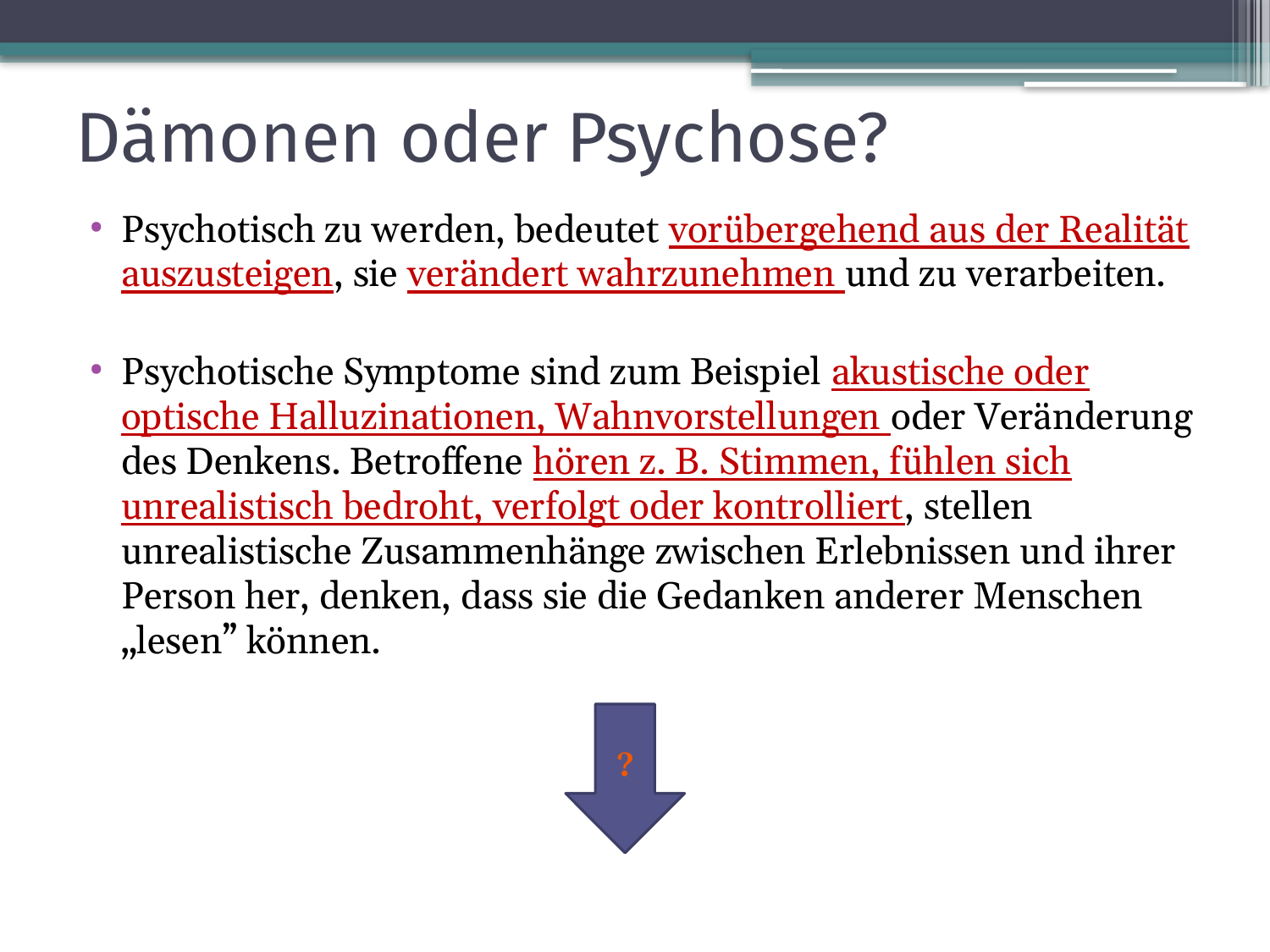

# Dämonen oder Psychose?
Psychotisch zu werden, bedeutet vorübergehend aus der Realität auszusteigen, sie verändert wahrzunehmen und zu verarbeiten.

Psychotische Symptome sind zum Beispiel akustische oder optische Halluzinationen, Wahnvorstellungen oder Veränderung des Denkens. Betroffene hören z. B. Stimmen, fühlen sich unrealistisch bedroht, verfolgt oder kontrolliert, stellen unrealistische Zusammenhänge zwischen Erlebnissen und ihrer Person her, denken, dass sie die Gedanken anderer Menschen „lesen” können.

?